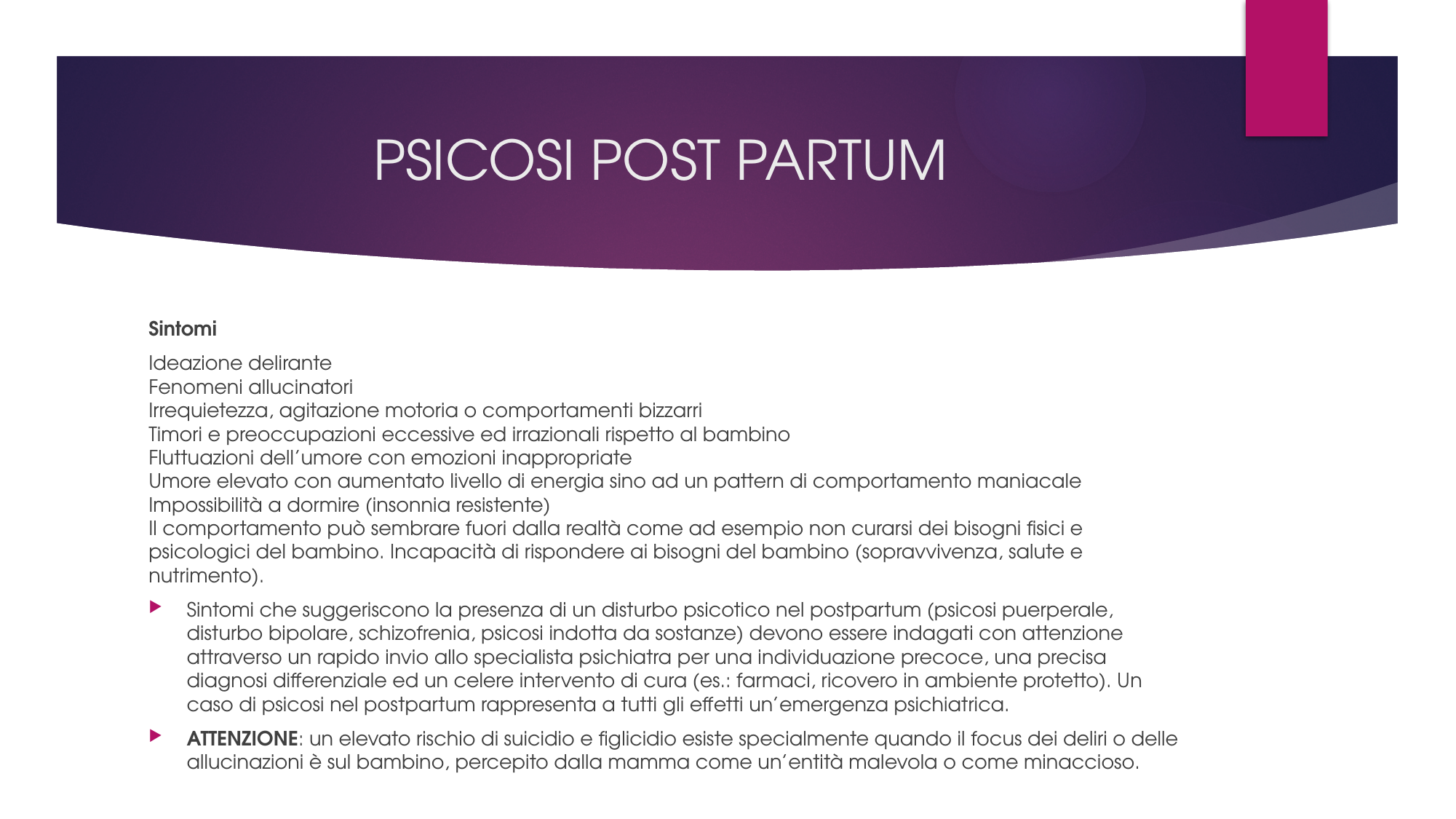

# PSICOSI POST PARTUM
Sintomi
Ideazione delirante
Fenomeni allucinatori
Irrequietezza, agitazione motoria o comportamenti bizzarri
Timori e preoccupazioni eccessive ed irrazionali rispetto al bambino
Fluttuazioni dell’umore con emozioni inappropriate
Umore elevato con aumentato livello di energia sino ad un pattern di comportamento maniacale
Impossibilità a dormire (insonnia resistente)
Il comportamento può sembrare fuori dalla realtà come ad esempio non curarsi dei bisogni fisici e psicologici del bambino. Incapacità di rispondere ai bisogni del bambino (sopravvivenza, salute e nutrimento).
Sintomi che suggeriscono la presenza di un disturbo psicotico nel postpartum (psicosi puerperale, disturbo bipolare, schizofrenia, psicosi indotta da sostanze) devono essere indagati con attenzione attraverso un rapido invio allo specialista psichiatra per una individuazione precoce, una precisa diagnosi differenziale ed un celere intervento di cura (es.: farmaci, ricovero in ambiente protetto). Un caso di psicosi nel postpartum rappresenta a tutti gli effetti un’emergenza psichiatrica.
ATTENZIONE: un elevato rischio di suicidio e figlicidio esiste specialmente quando il focus dei deliri o delle allucinazioni è sul bambino, percepito dalla mamma come un’entità malevola o come minaccioso.